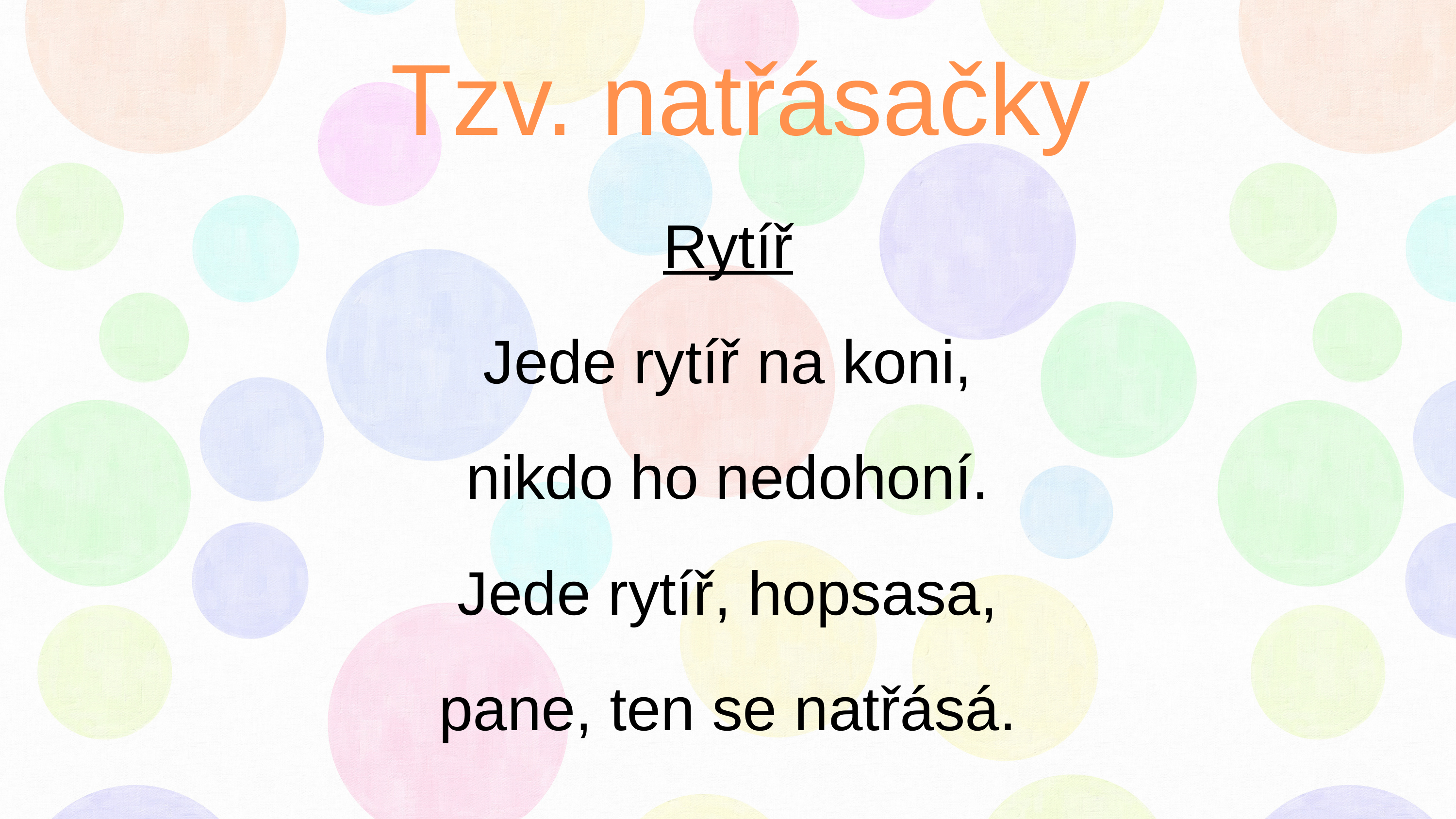

Tzv. natřásačky
Rytíř
Jede rytíř na koni,
nikdo ho nedohoní.
Jede rytíř, hopsasa,
pane, ten se natřásá.